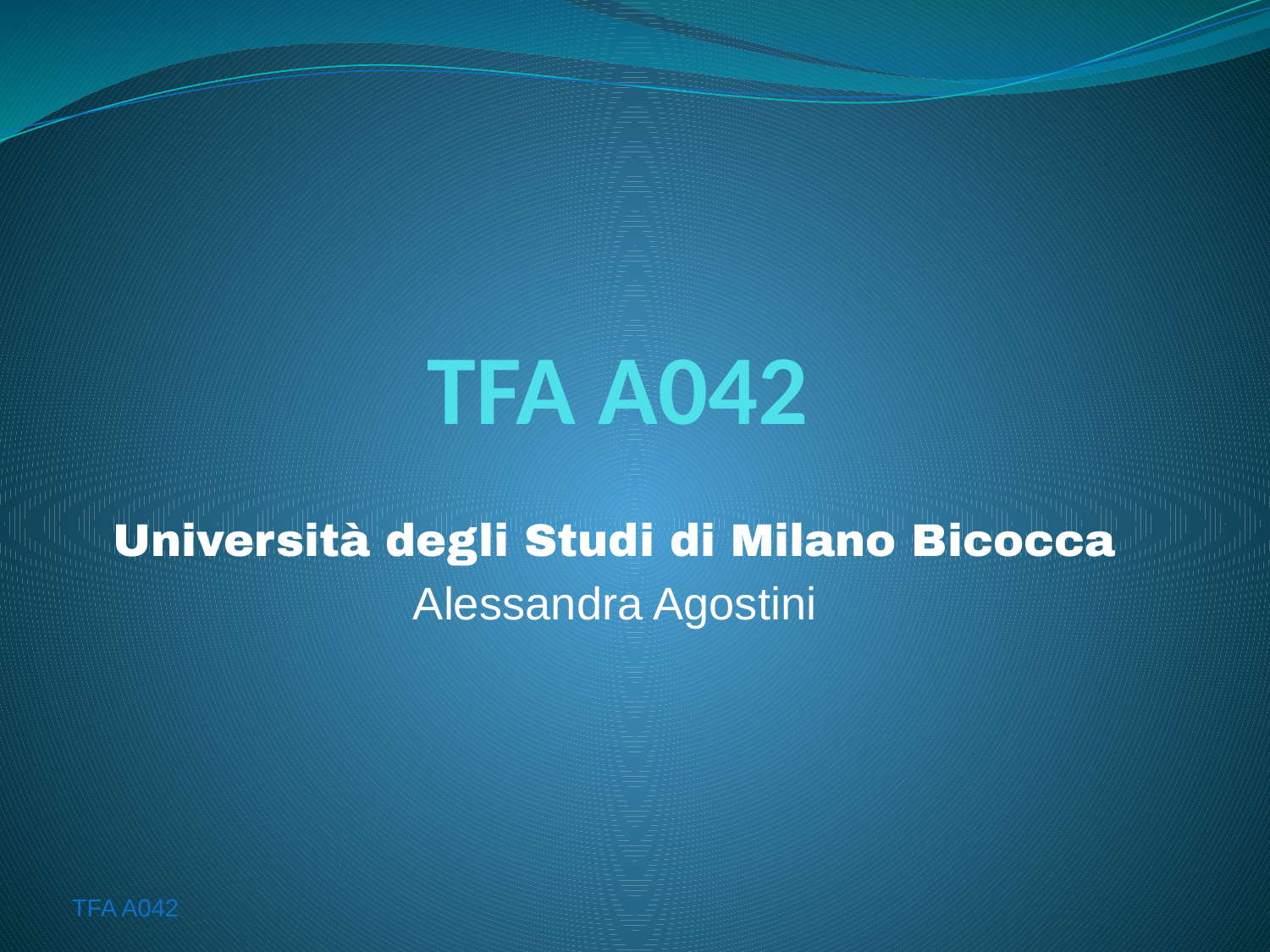

# TFA A042
Università degli Studi di Milano Bicocca
Alessandra Agostini